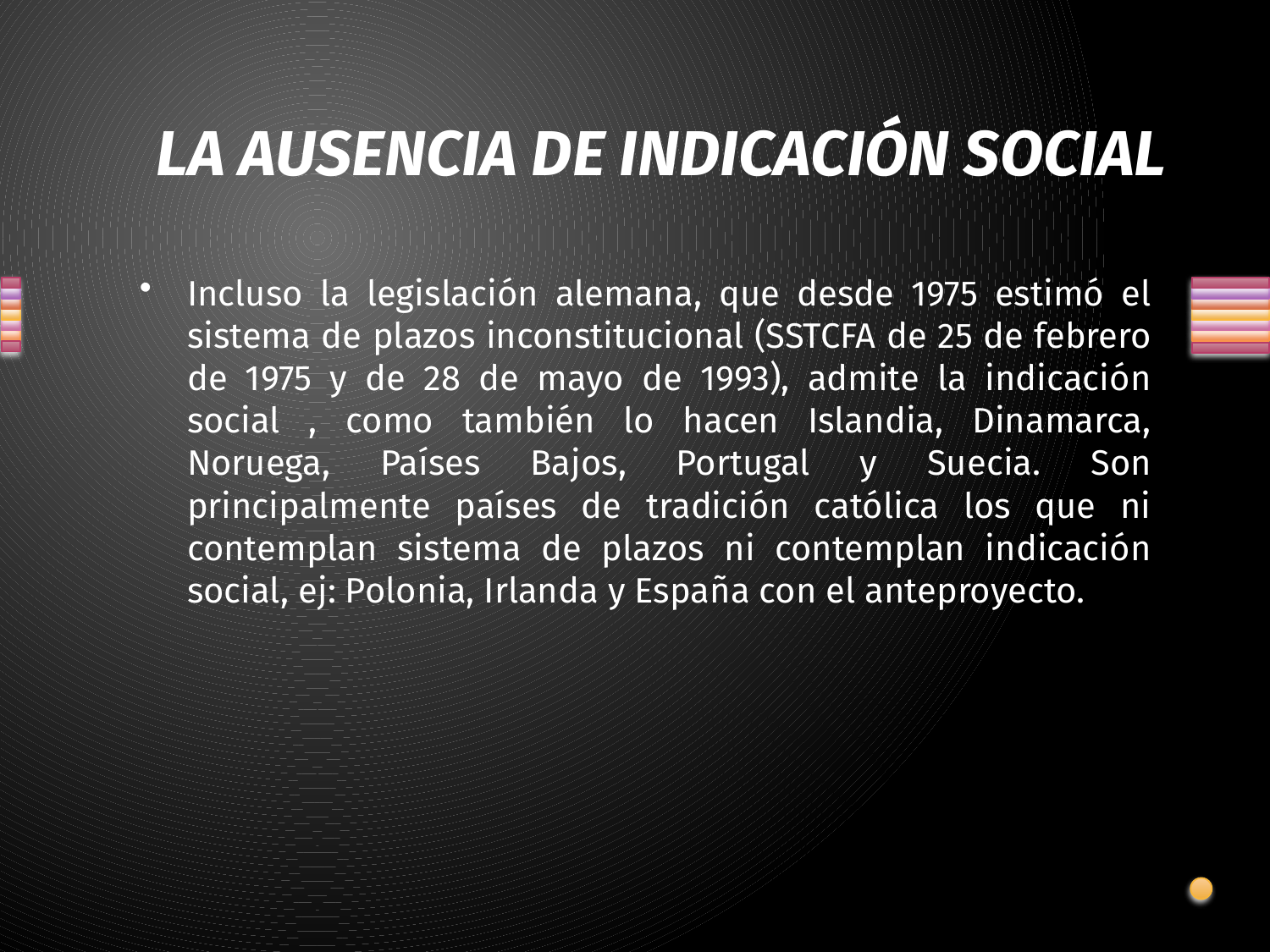

# LA AUSENCIA DE INDICACIÓN SOCIAL

Incluso la legislación alemana, que desde 1975 estimó el sistema de plazos inconstitucional (SSTCFA de 25 de febrero de 1975 y de 28 de mayo de 1993), admite la indicación social , como también lo hacen Islandia, Dinamarca, Noruega, Países Bajos, Portugal y Suecia. Son principalmente países de tradición católica los que ni contemplan sistema de plazos ni contemplan indicación social, ej: Polonia, Irlanda y España con el anteproyecto.